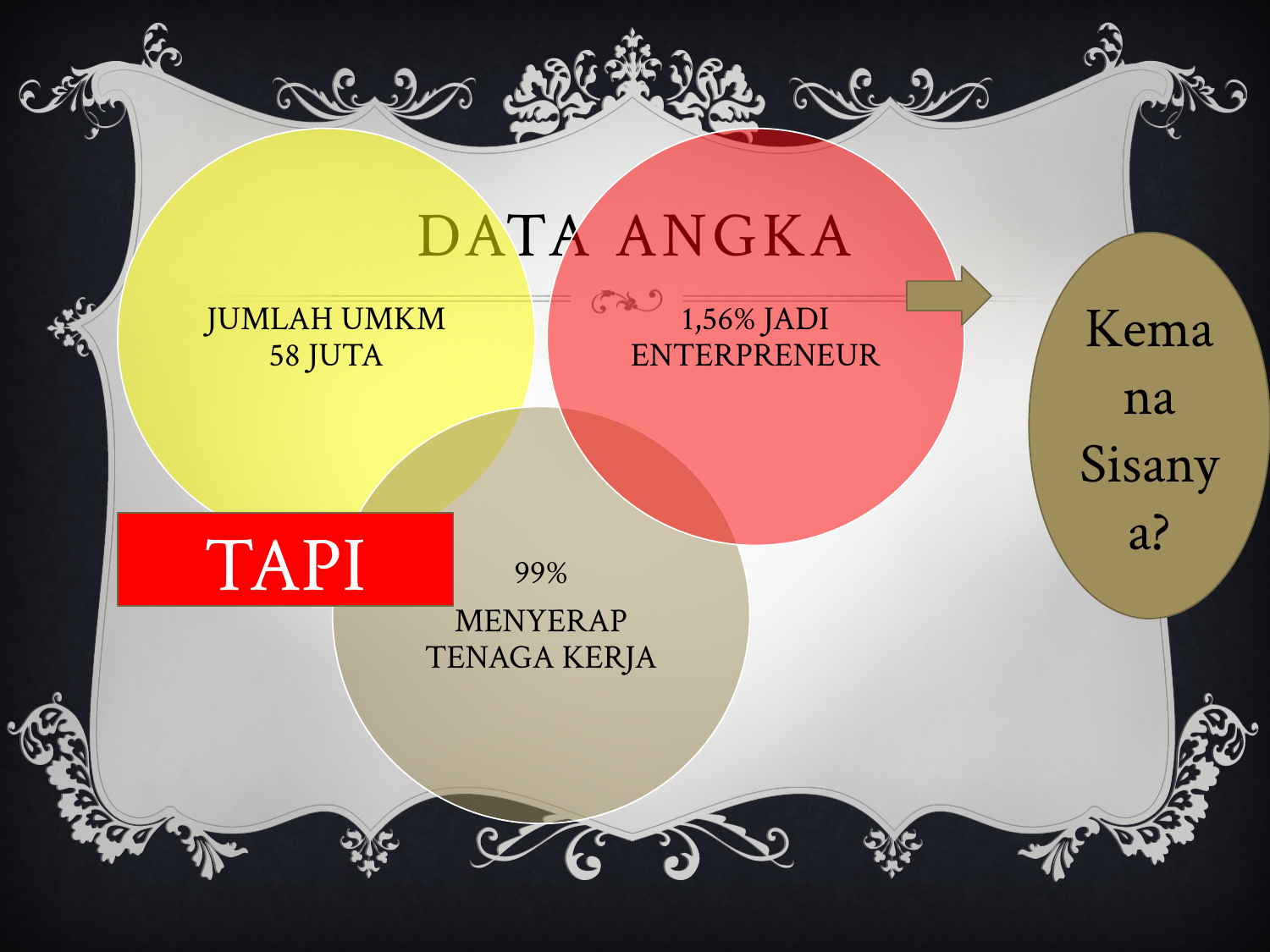

JUMLAH UMKM 58 JUTA
99%
MENYERAP TENAGA KERJA
1,56% JADI ENTERPRENEUR
# DATA ANGKA
Kemana Sisanya?

TAPI